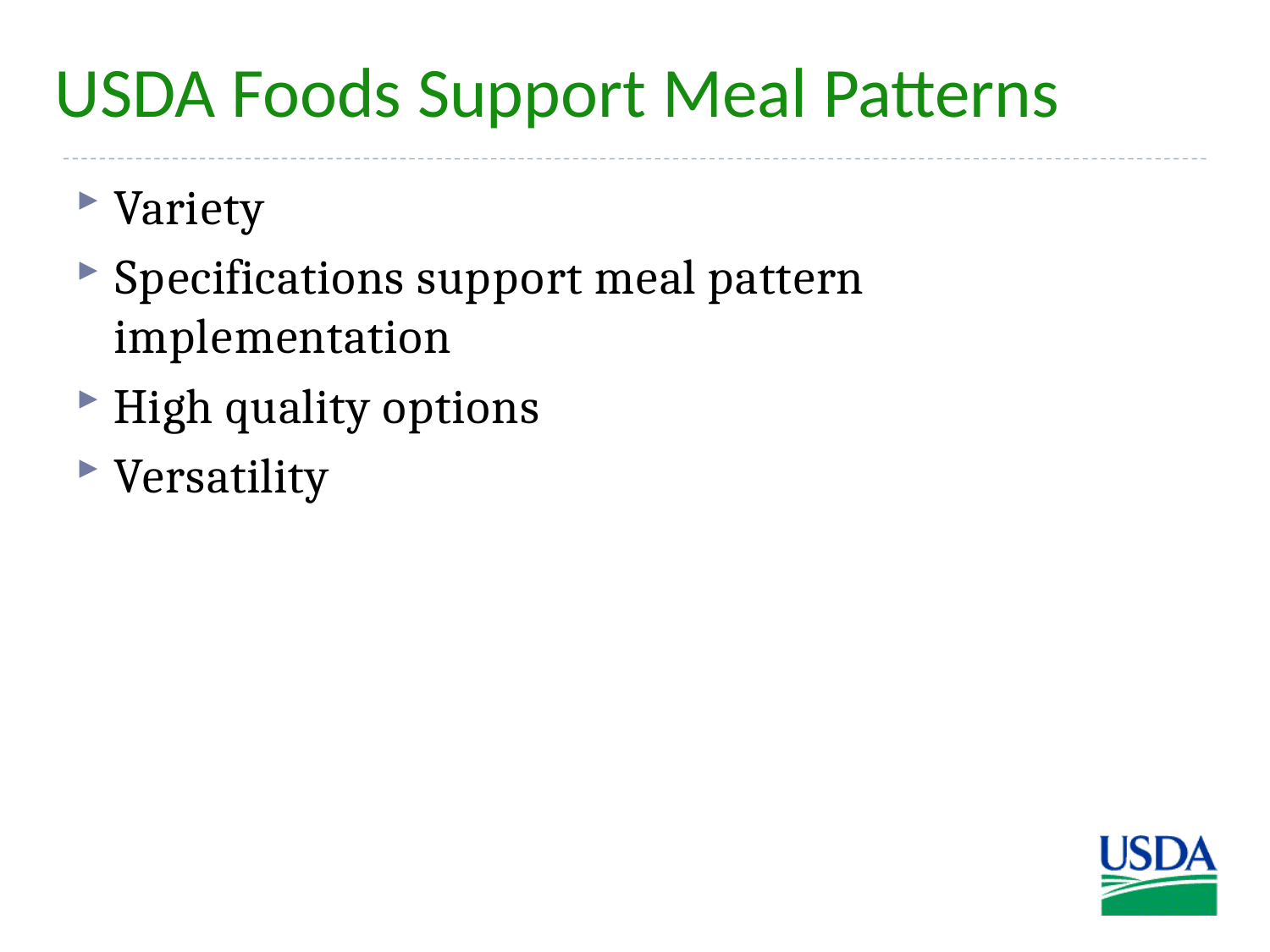

# USDA Foods Support Meal Patterns
Variety
Specifications support meal pattern implementation
High quality options
Versatility